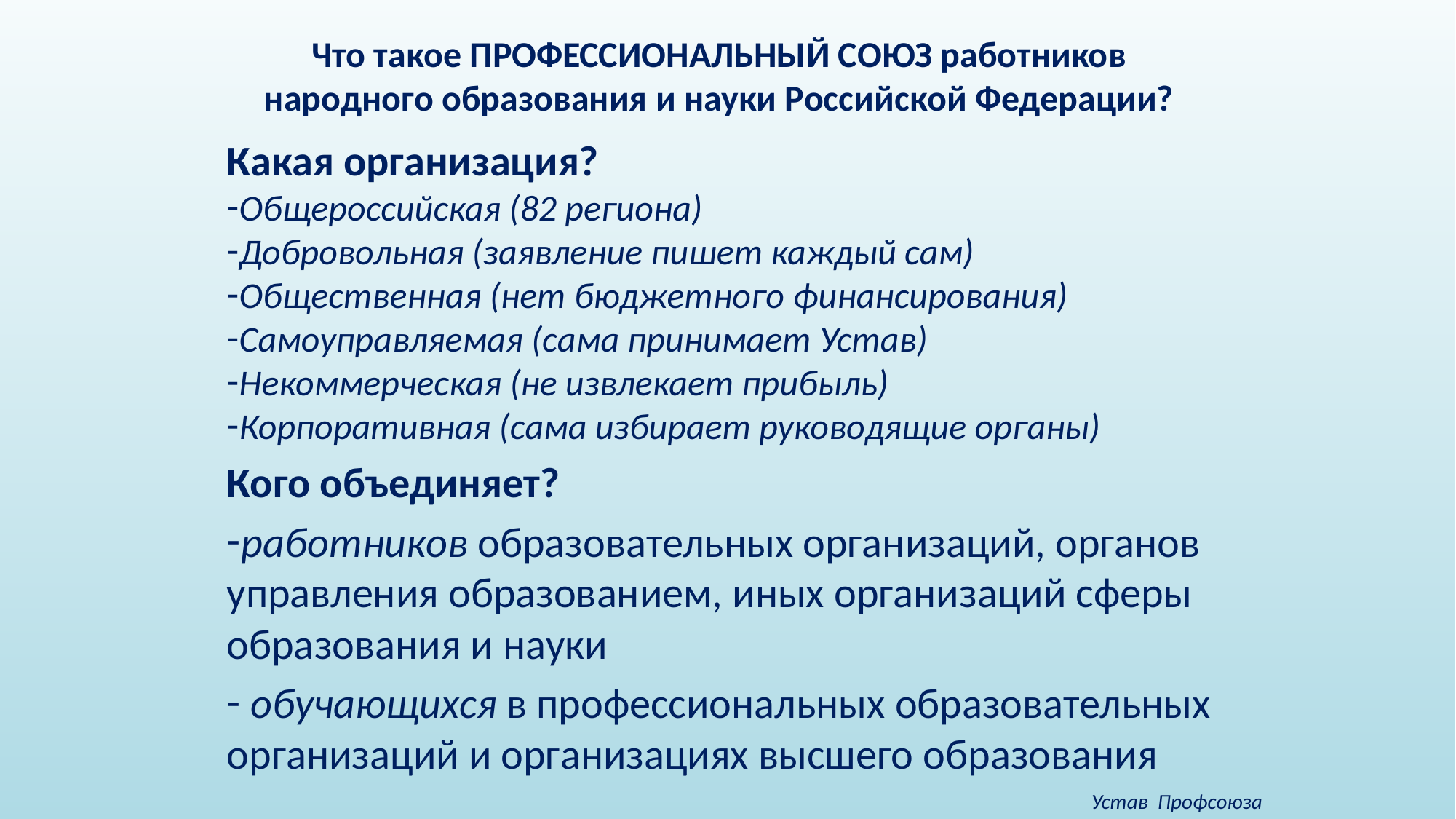

Что такое ПРОФЕССИОНАЛЬНЫЙ СОЮЗ работников народного образования и науки Российской Федерации?
Какая организация?
Общероссийская (82 региона)
Добровольная (заявление пишет каждый сам)
Общественная (нет бюджетного финансирования)
Самоуправляемая (сама принимает Устав)
Некоммерческая (не извлекает прибыль)
Корпоративная (сама избирает руководящие органы)
Кого объединяет?
работников образовательных организаций, органов управления образованием, иных организаций сферы образования и науки
 обучающихся в профессиональных образовательных организаций и организациях высшего образования

Устав  Профсоюза